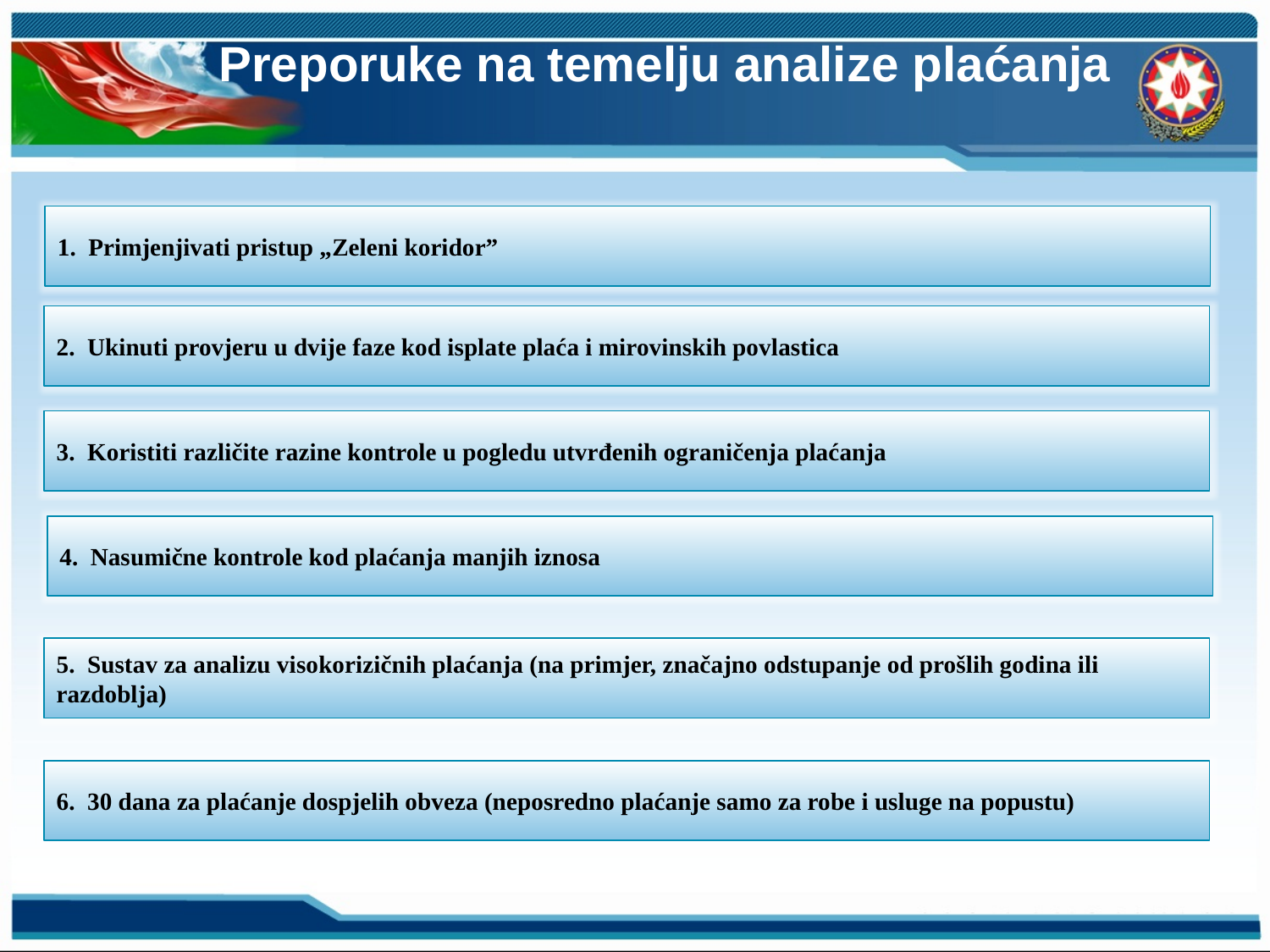

Preporuke na temelju analize plaćanja
1.  Primjenjivati pristup „Zeleni koridor”
2.  Ukinuti provjeru u dvije faze kod isplate plaća i mirovinskih povlastica
3.  Koristiti različite razine kontrole u pogledu utvrđenih ograničenja plaćanja
4.  Nasumične kontrole kod plaćanja manjih iznosa
5.  Sustav za analizu visokorizičnih plaćanja (na primjer, značajno odstupanje od prošlih godina ili razdoblja)
6.  30 dana za plaćanje dospjelih obveza (neposredno plaćanje samo za robe i usluge na popustu)